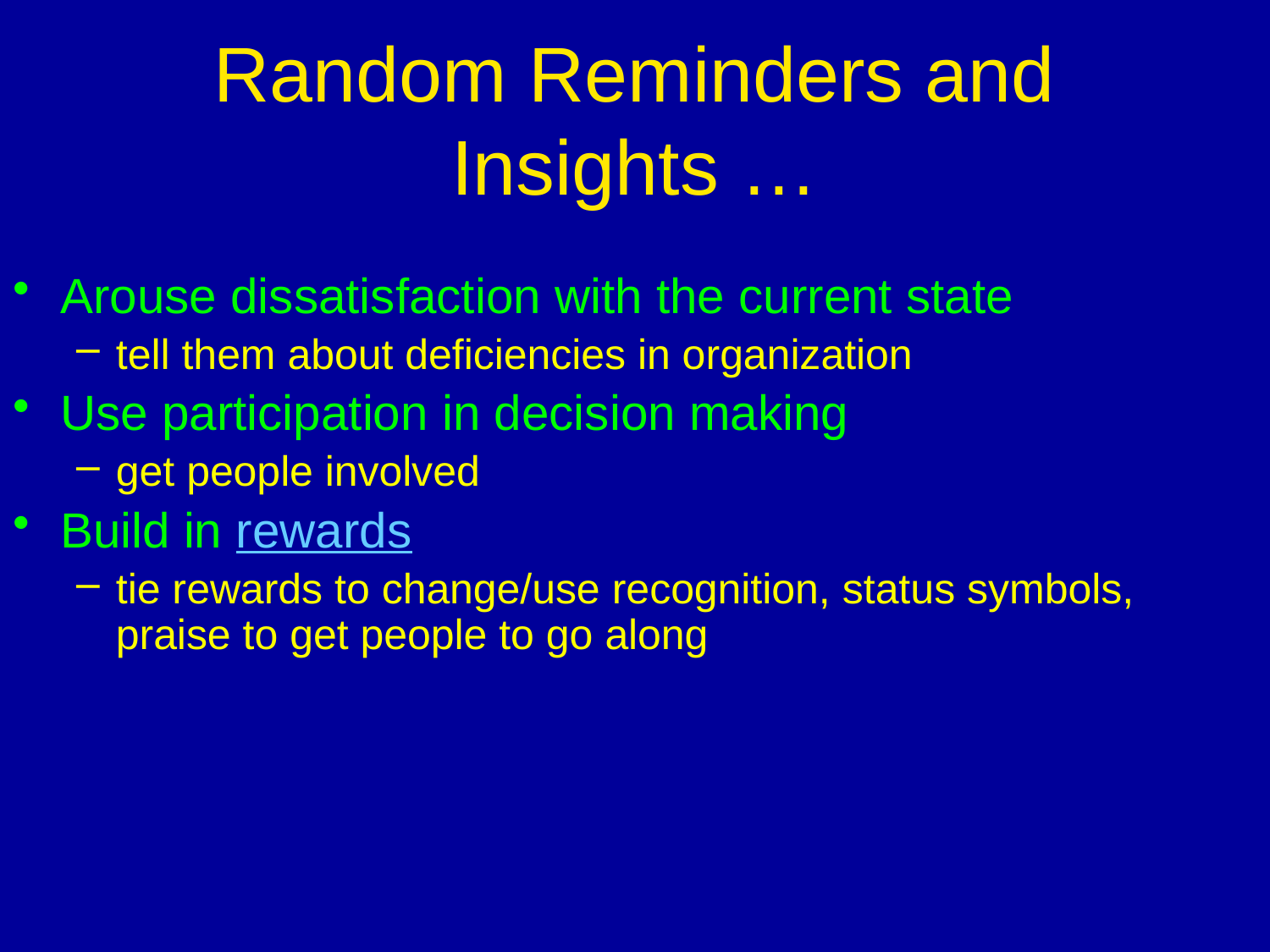

# Random Reminders and Insights …
Arouse dissatisfaction with the current state
tell them about deficiencies in organization
Use participation in decision making
get people involved
Build in rewards
tie rewards to change/use recognition, status symbols, praise to get people to go along